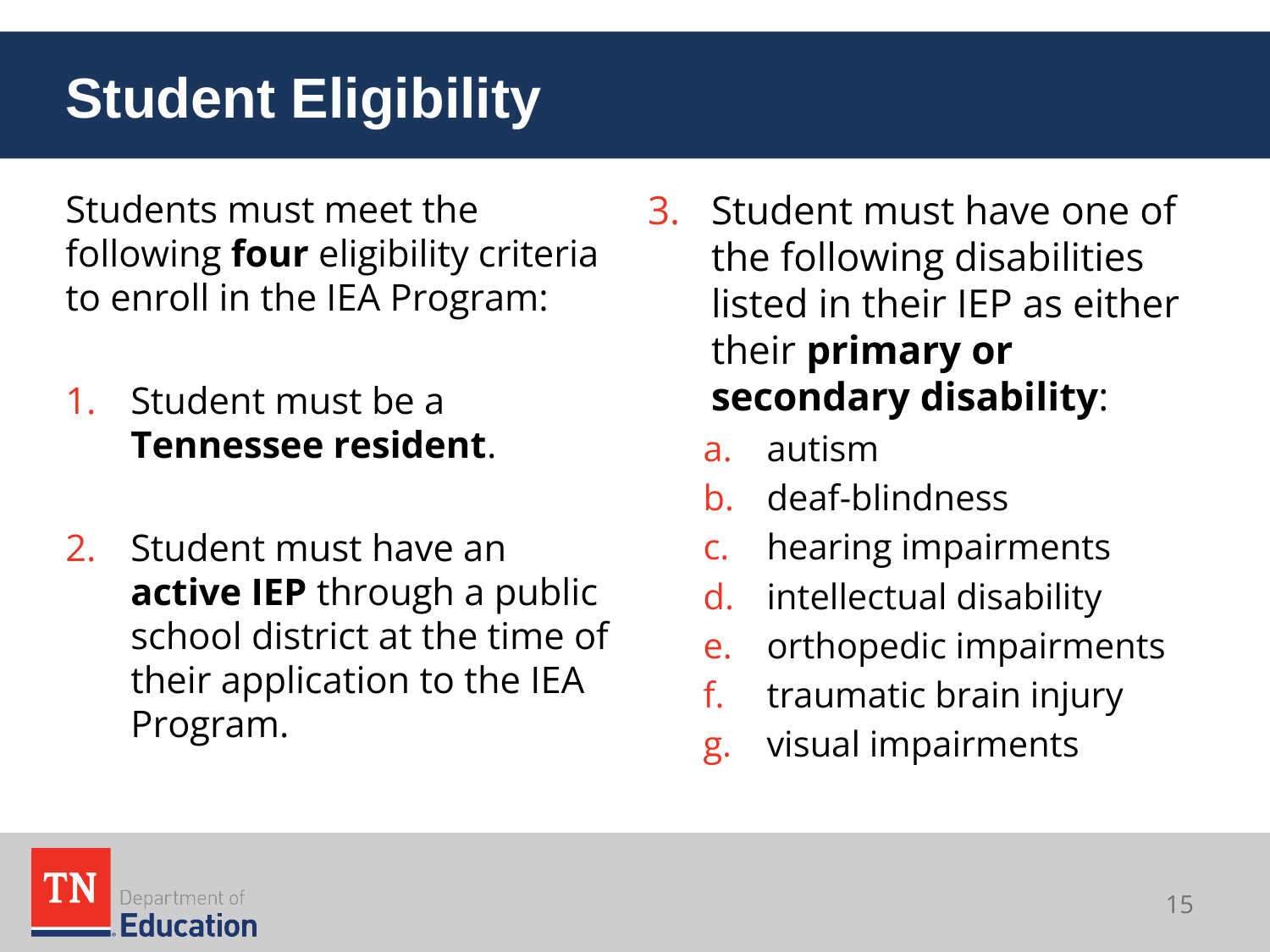

# Student Eligibility
Students must meet the following four eligibility criteria to enroll in the IEA Program:

Student must be a Tennessee resident.

Student must have an active IEP through a public school district at the time of their application to the IEA Program.

Student must have one of the following disabilities listed in their IEP as either their primary or secondary disability:
autism
deaf-blindness
hearing impairments
intellectual disability
orthopedic impairments
traumatic brain injury
visual impairments

15